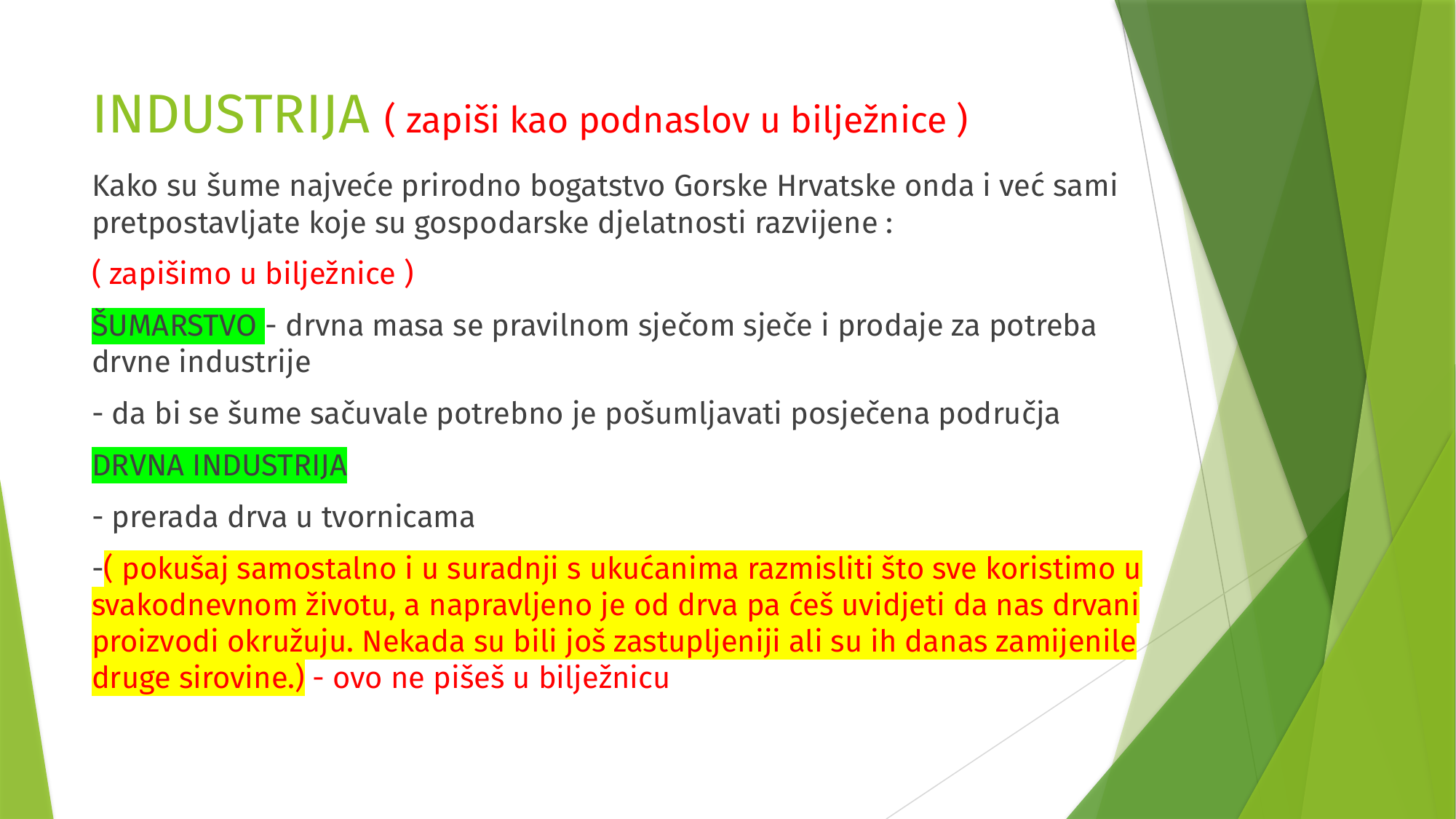

# INDUSTRIJA ( zapiši kao podnaslov u bilježnice )
Kako su šume najveće prirodno bogatstvo Gorske Hrvatske onda i već sami pretpostavljate koje su gospodarske djelatnosti razvijene :
( zapišimo u bilježnice )
ŠUMARSTVO - drvna masa se pravilnom sječom sječe i prodaje za potreba drvne industrije
- da bi se šume sačuvale potrebno je pošumljavati posječena područja
DRVNA INDUSTRIJA
- prerada drva u tvornicama
-( pokušaj samostalno i u suradnji s ukućanima razmisliti što sve koristimo u svakodnevnom životu, a napravljeno je od drva pa ćeš uvidjeti da nas drvani proizvodi okružuju. Nekada su bili još zastupljeniji ali su ih danas zamijenile druge sirovine.) - ovo ne pišeš u bilježnicu